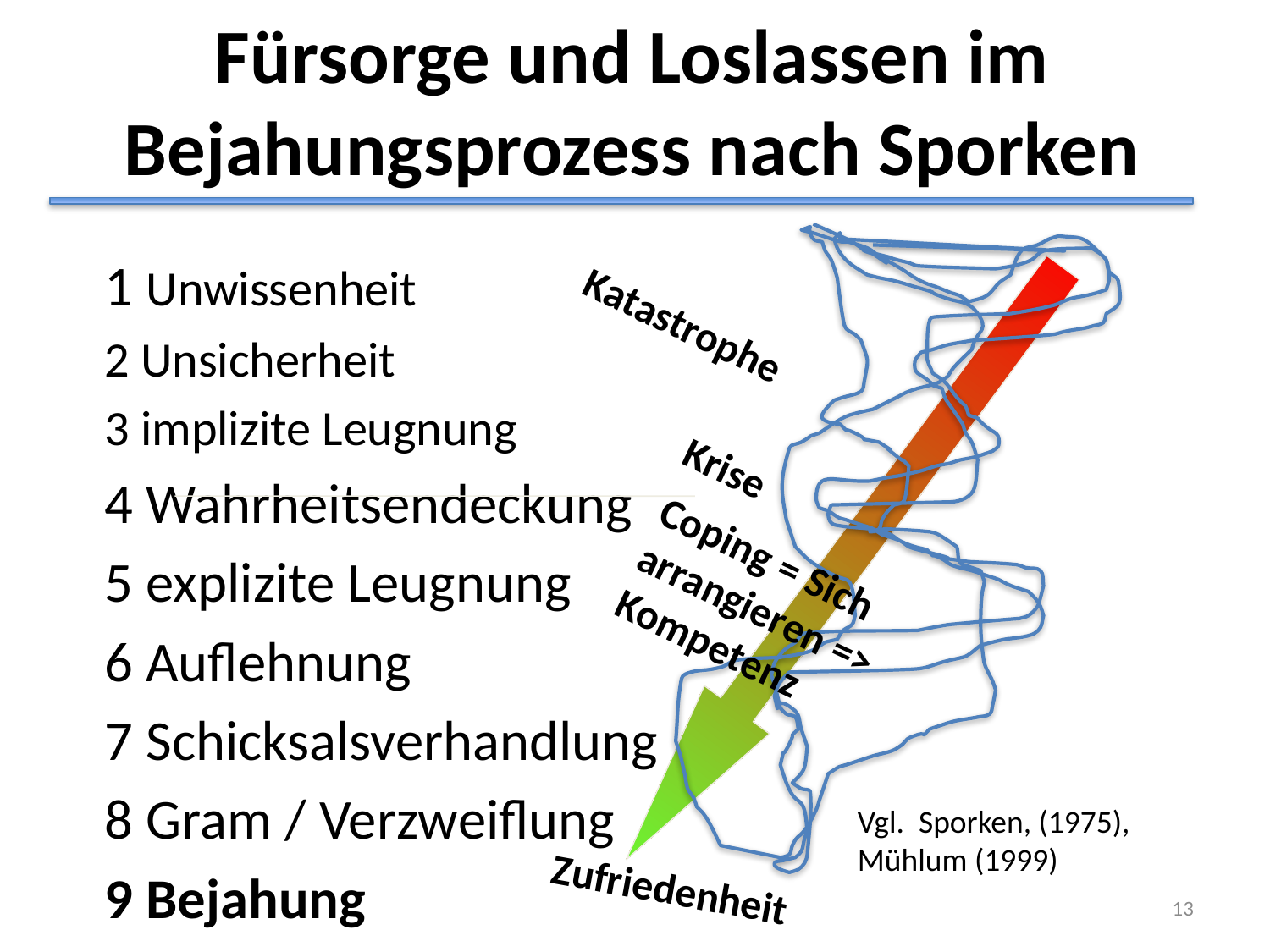

Fürsorge und Loslassen im Bejahungsprozess nach Sporken

1 Unwissenheit
2 Unsicherheit
3 implizite Leugnung
4 Wahrheitsendeckung
5 explizite Leugnung
6 Auflehnung
7 Schicksalsverhandlung
8 Gram / Verzweiflung
9 Bejahung

Katastrophe
Krise

Coping = Sich arrangieren => Kompetenz

Vgl.  Sporken, (1975), Mühlum (1999)
Zufriedenheit
13